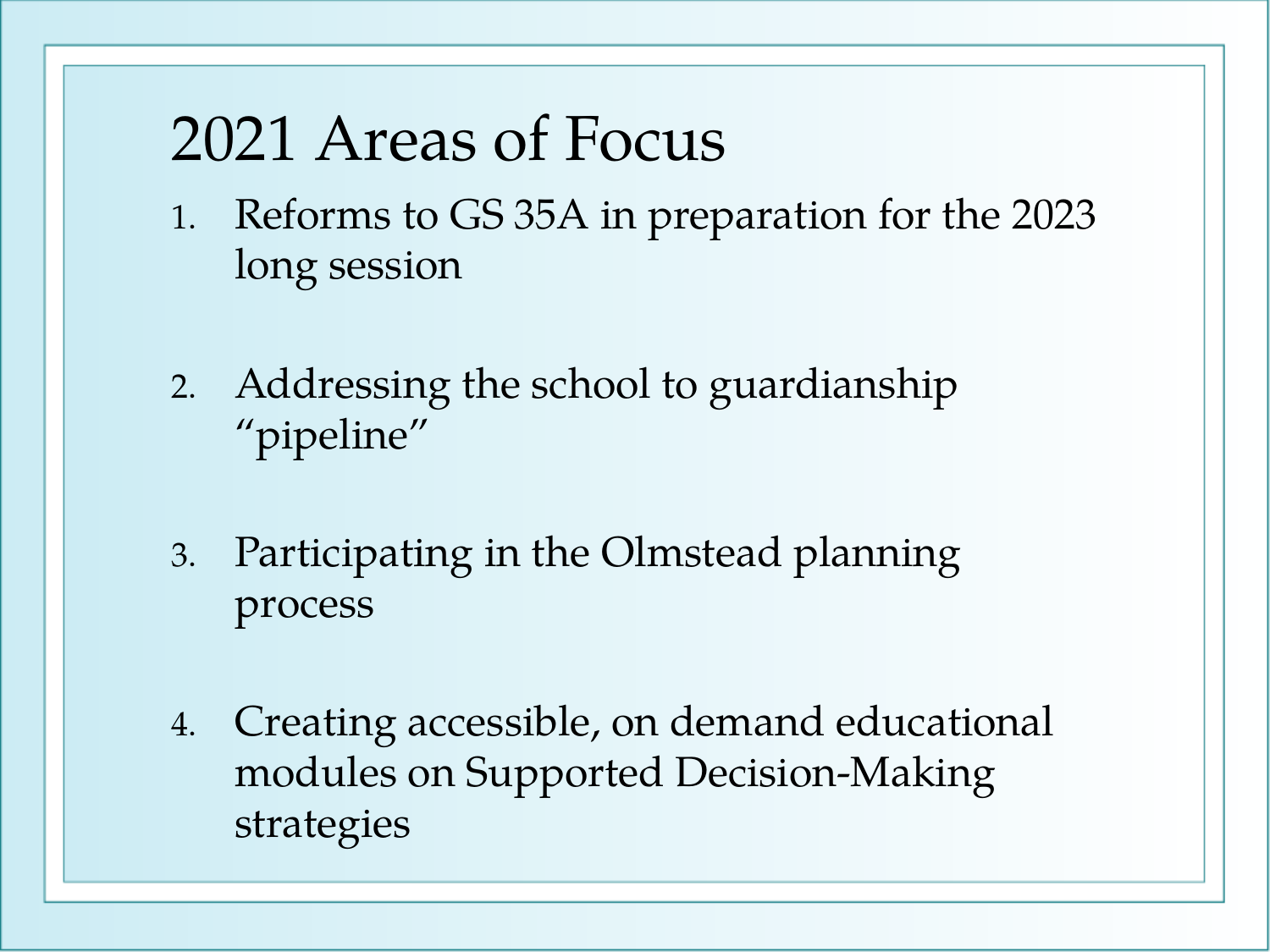

# 2021 Areas of Focus
Reforms to GS 35A in preparation for the 2023 long session

Addressing the school to guardianship “pipeline”

Participating in the Olmstead planning process

Creating accessible, on demand educational modules on Supported Decision-Making strategies